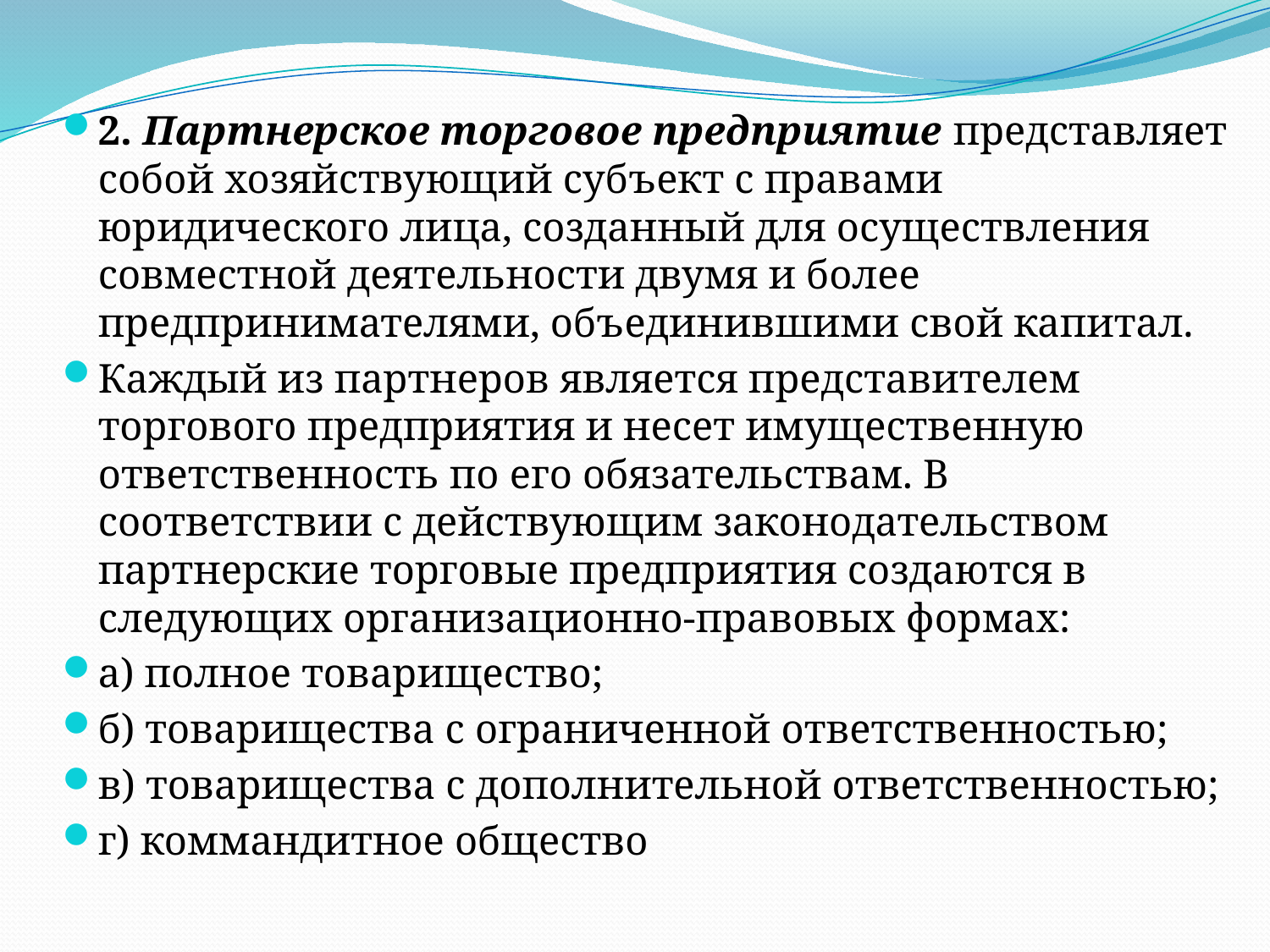

2. Партнерское торговое предприятие представляет собой хозяйствующий субъект с правами юридического лица, созданный для осуществления совместной деятельности двумя и более предпринимателями, объединившими свой капитал.
Каждый из партнеров является представителем торгового предприятия и несет имущественную ответственность по его обязательствам. В соответствии с действующим законодательством партнерские торговые предприятия создаются в следующих организационно-правовых формах:
а) полное товарищество;
б) товарищества с ограниченной ответственностью;
в) товарищества с дополнительной ответственностью;
г) коммандитное общество